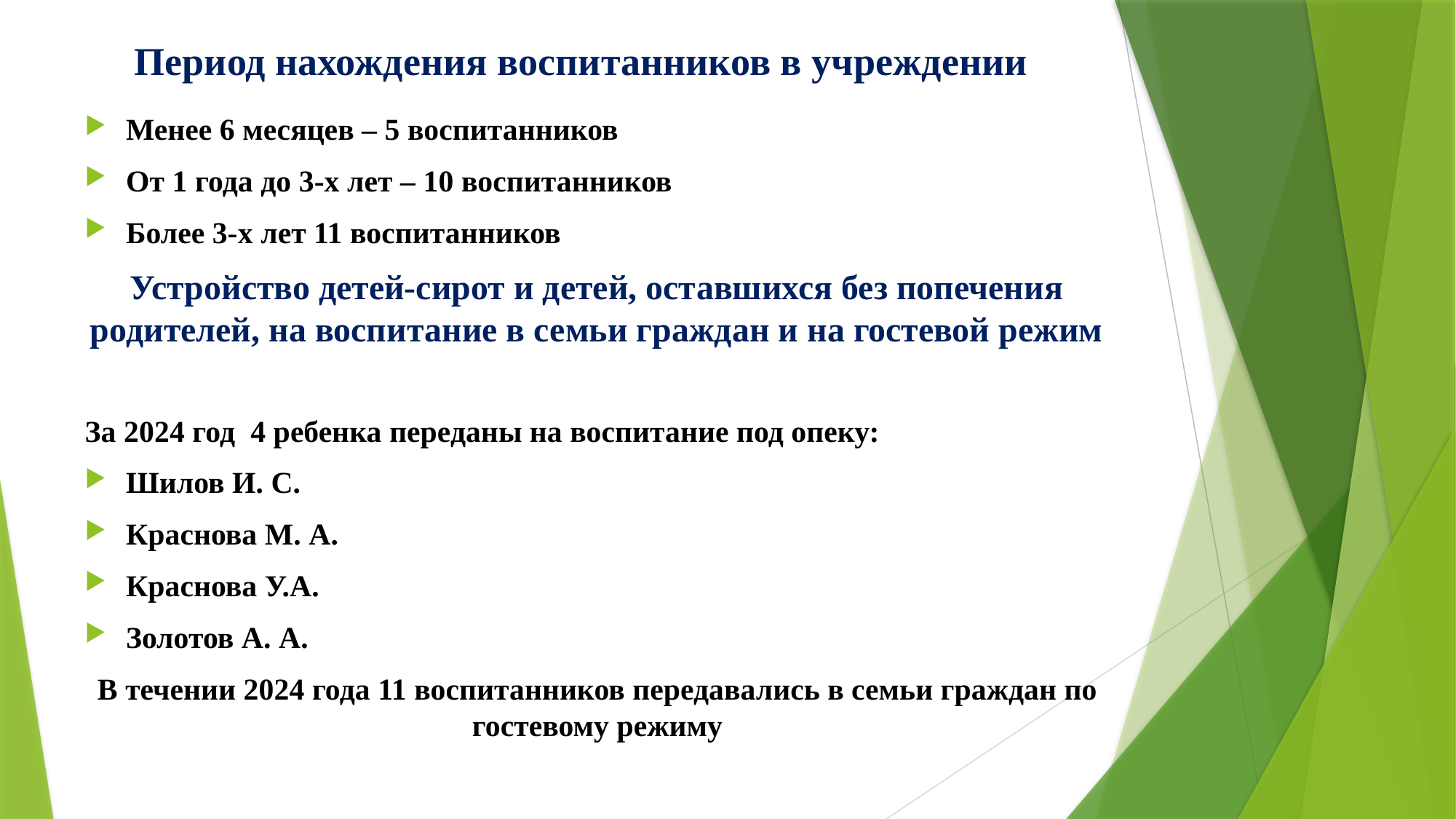

# Период нахождения воспитанников в учреждении
Менее 6 месяцев – 5 воспитанников
От 1 года до 3-х лет – 10 воспитанников
Более 3-х лет 11 воспитанников
Устройство детей-сирот и детей, оставшихся без попечения родителей, на воспитание в семьи граждан и на гостевой режим

За 2024 год  4 ребенка переданы на воспитание под опеку:
Шилов И. С.
Краснова М. А.
Краснова У.А.
Золотов А. А.
В течении 2024 года 11 воспитанников передавались в семьи граждан по гостевому режиму